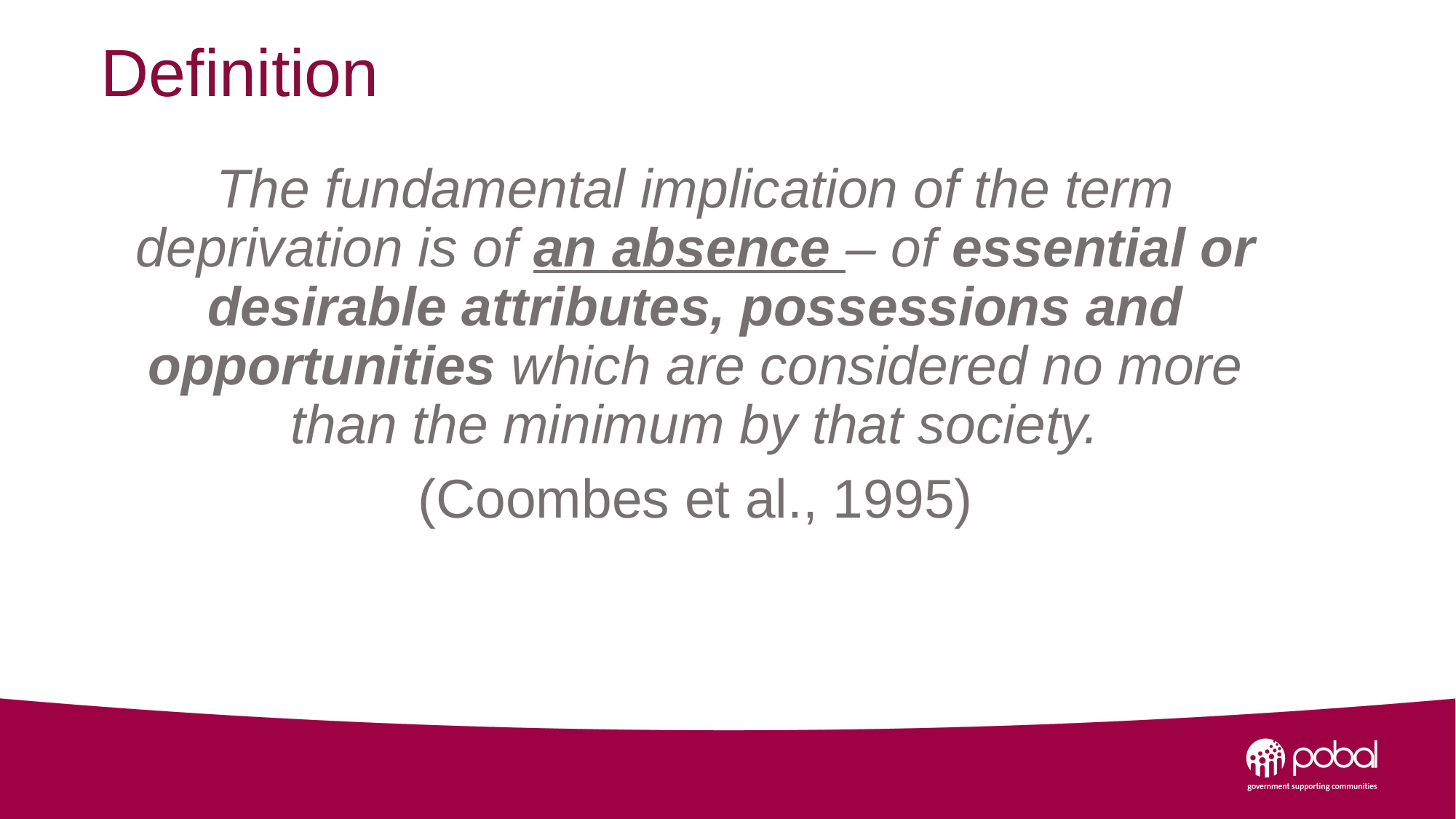

# Definition
The fundamental implication of the term deprivation is of an absence – of essential or desirable attributes, possessions and opportunities which are considered no more than the minimum by that society.
(Coombes et al., 1995)